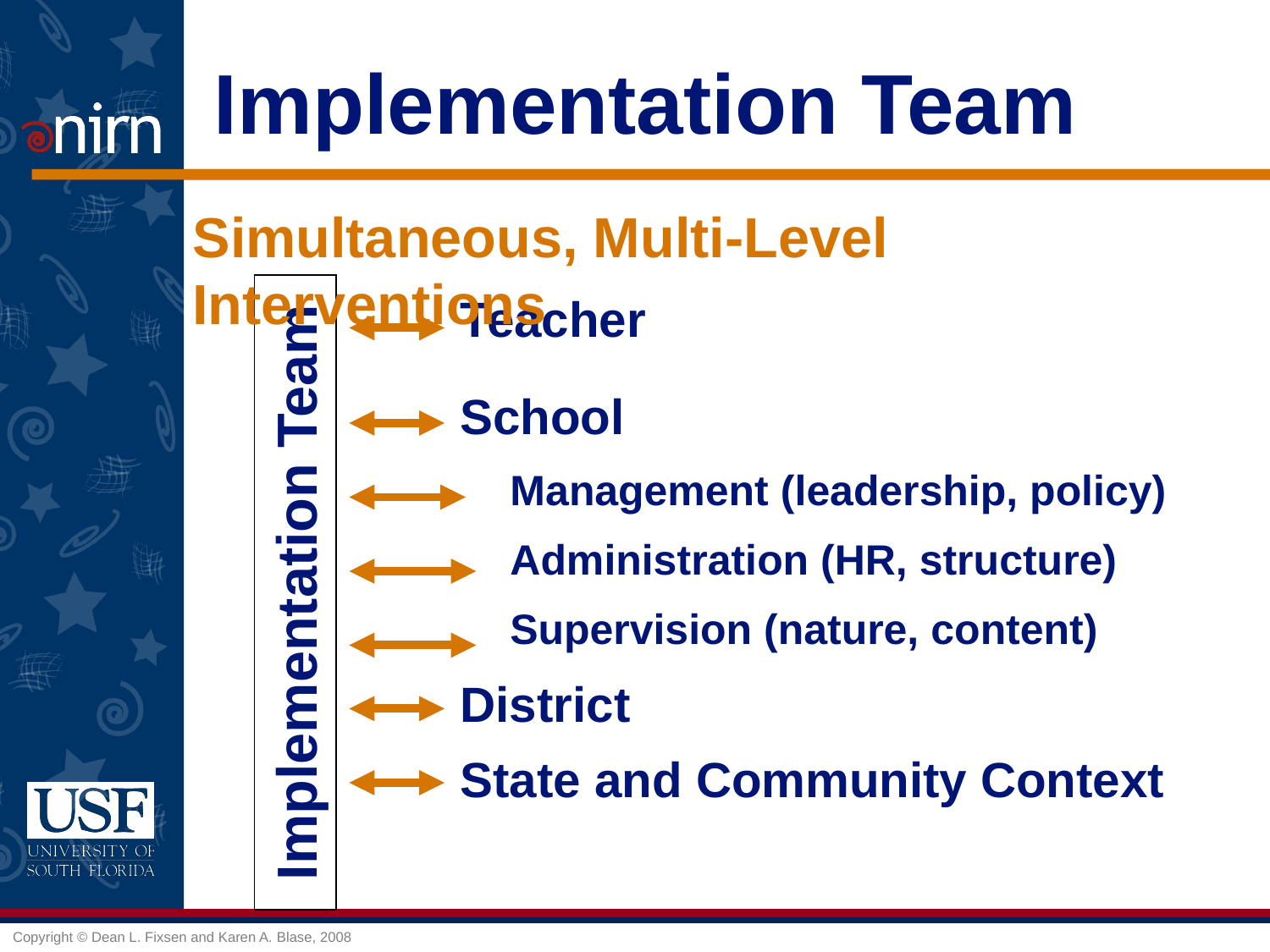

# Implementation Team

Simultaneous, Multi-Level Interventions

 Teacher
 School
Management (leadership, policy)
Administration (HR, structure)
Supervision (nature, content)
 District
 State and Community Context

Implementation Team